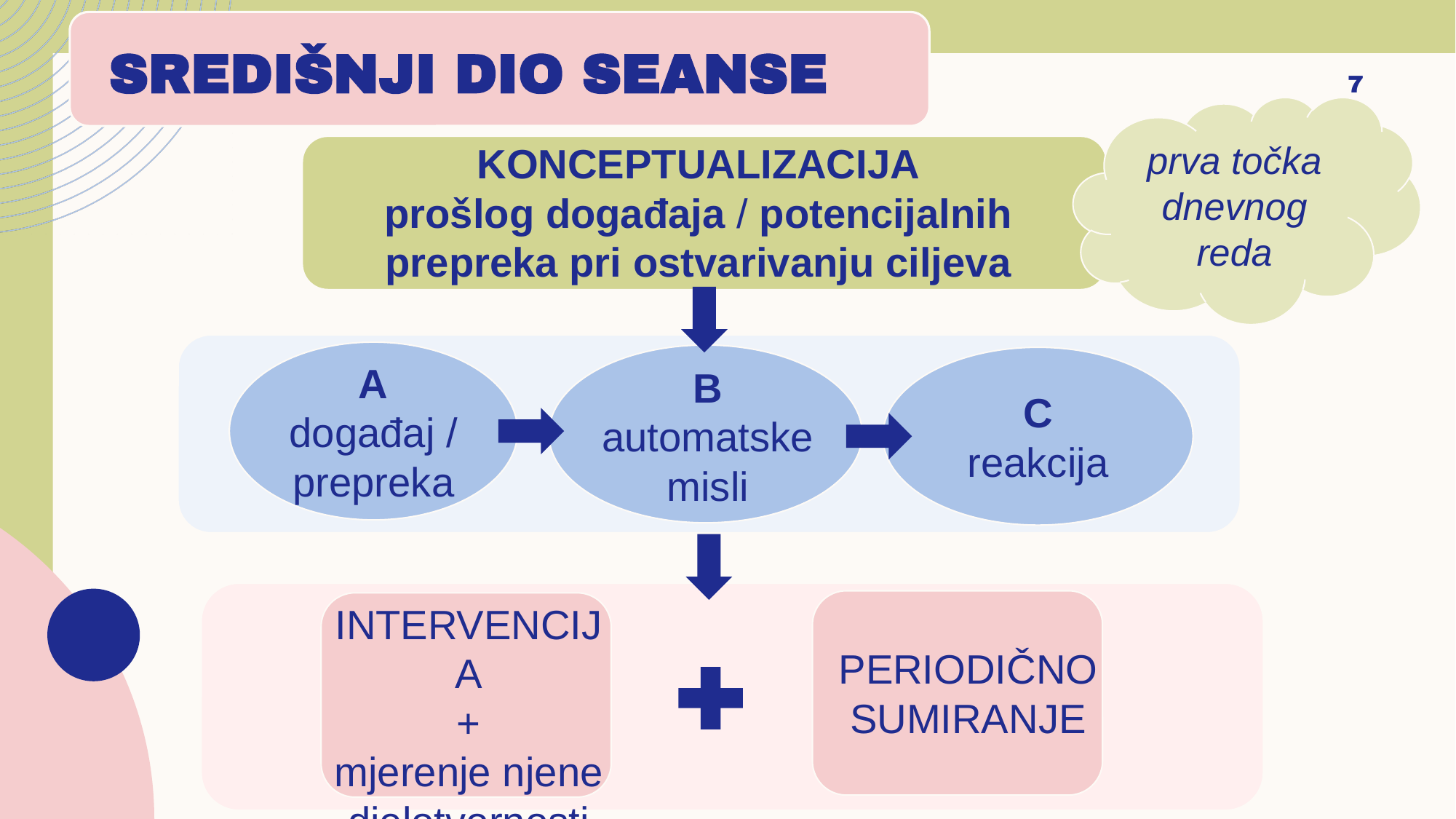

SREDIŠNJI dio SEANSE
7
prva točka dnevnog reda
KONCEPTUALIZACIJA
prošlog događaja / potencijalnih prepreka pri ostvarivanju ciljeva

A
događaj / prepreka

C
reakcija
B
automatske misli

INTERVENCIJA
+
mjerenje njene djelotvornosti
PERIODIČNO SUMIRANJE